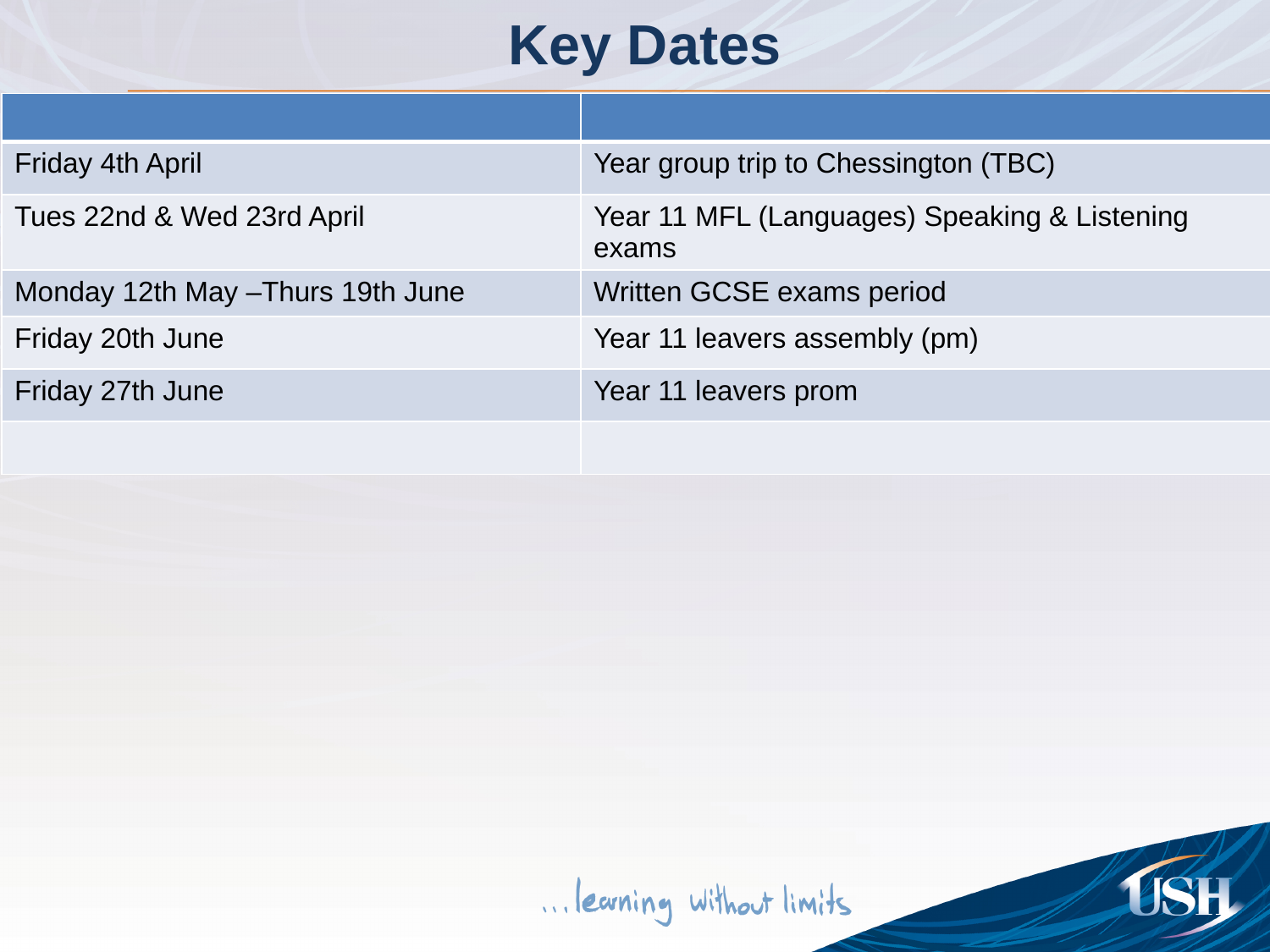

Key Dates
|  |  |
| --- | --- |
| Friday 4th April | Year group trip to Chessington (TBC) |
| Tues 22nd & Wed 23rd April | Year 11 MFL (Languages) Speaking & Listening exams |
| Monday 12th May –Thurs 19th June | Written GCSE exams period |
| Friday 20th June | Year 11 leavers assembly (pm) |
| Friday 27th June | Year 11 leavers prom |
|  |  |